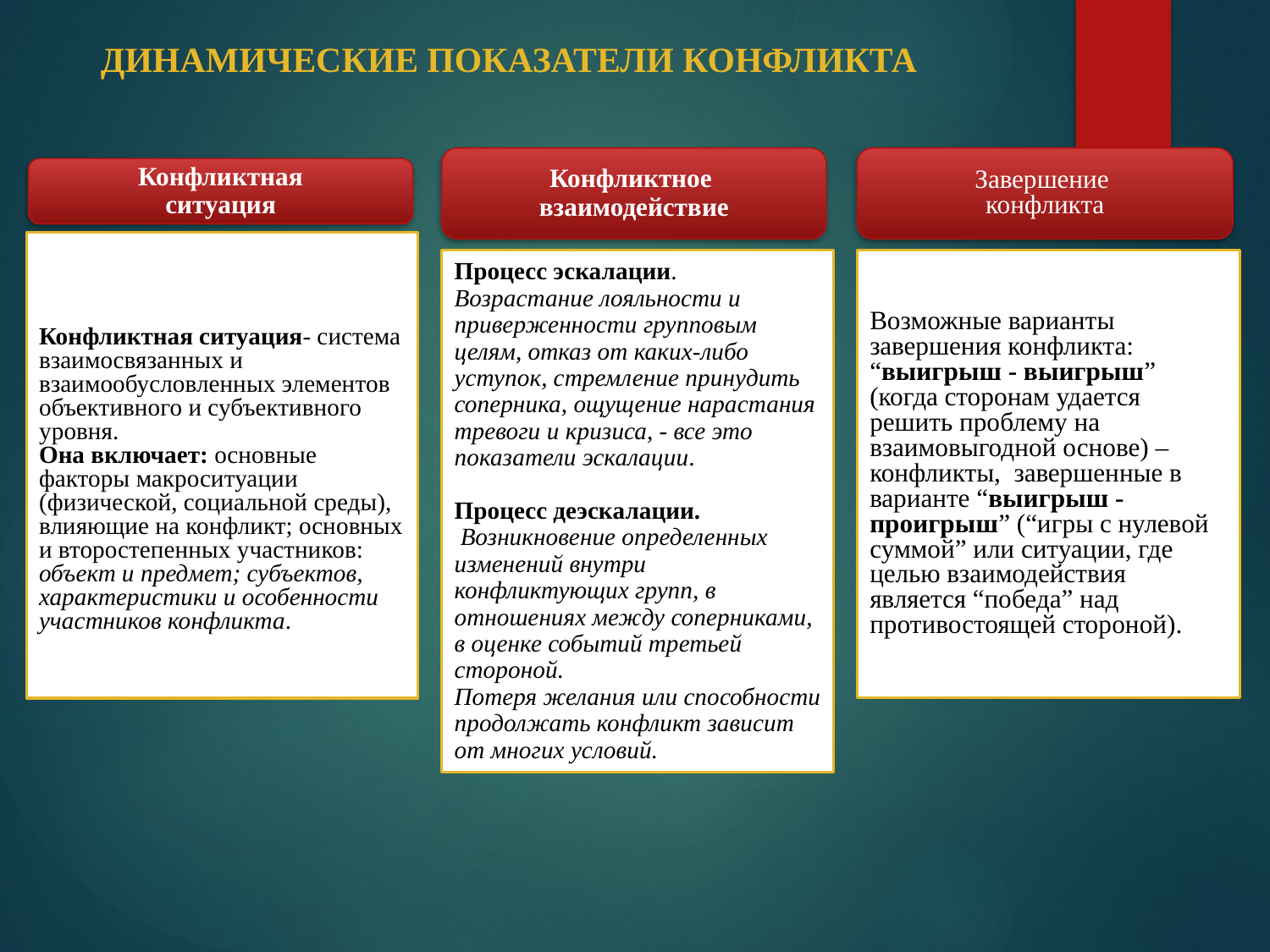

ДИНАМИЧЕСКИЕ ПОКАЗАТЕЛИ КОНФЛИКТА
Конфликтное
взаимодействие
Процесс эскалации. Возрастание лояльности и приверженности групповым целям, отказ от каких-либо уступок, стремление принудить соперника, ощущение нарастания тревоги и кризиса, - все это показатели эскалации.

Процесс деэскалации.
 Возникновение определенных изменений внутри конфликтующих групп, в отношениях между соперниками, в оценке событий третьей стороной.
Потеря желания или способности продолжать конфликт зависит от многих условий.
Завершение
конфликта

Возможные варианты завершения конфликта:
“выигрыш - выигрыш” (когда сторонам удается решить проблему на взаимовыгодной основе) – конфликты,  завершенные в варианте “выигрыш - проигрыш” (“игры с нулевой суммой” или ситуации, где целью взаимодействия является “победа” над противостоящей стороной).

Конфликтная
ситуация

Конфликтная ситуация- система взаимосвязанных и взаимообусловленных элементов объективного и субъективного уровня.
Она включает: основные факторы макроситуации (физической, социальной среды), влияющие на конфликт; основных и второстепенных участников:
объект и предмет; субъектов, характеристики и особенности участников конфликта.